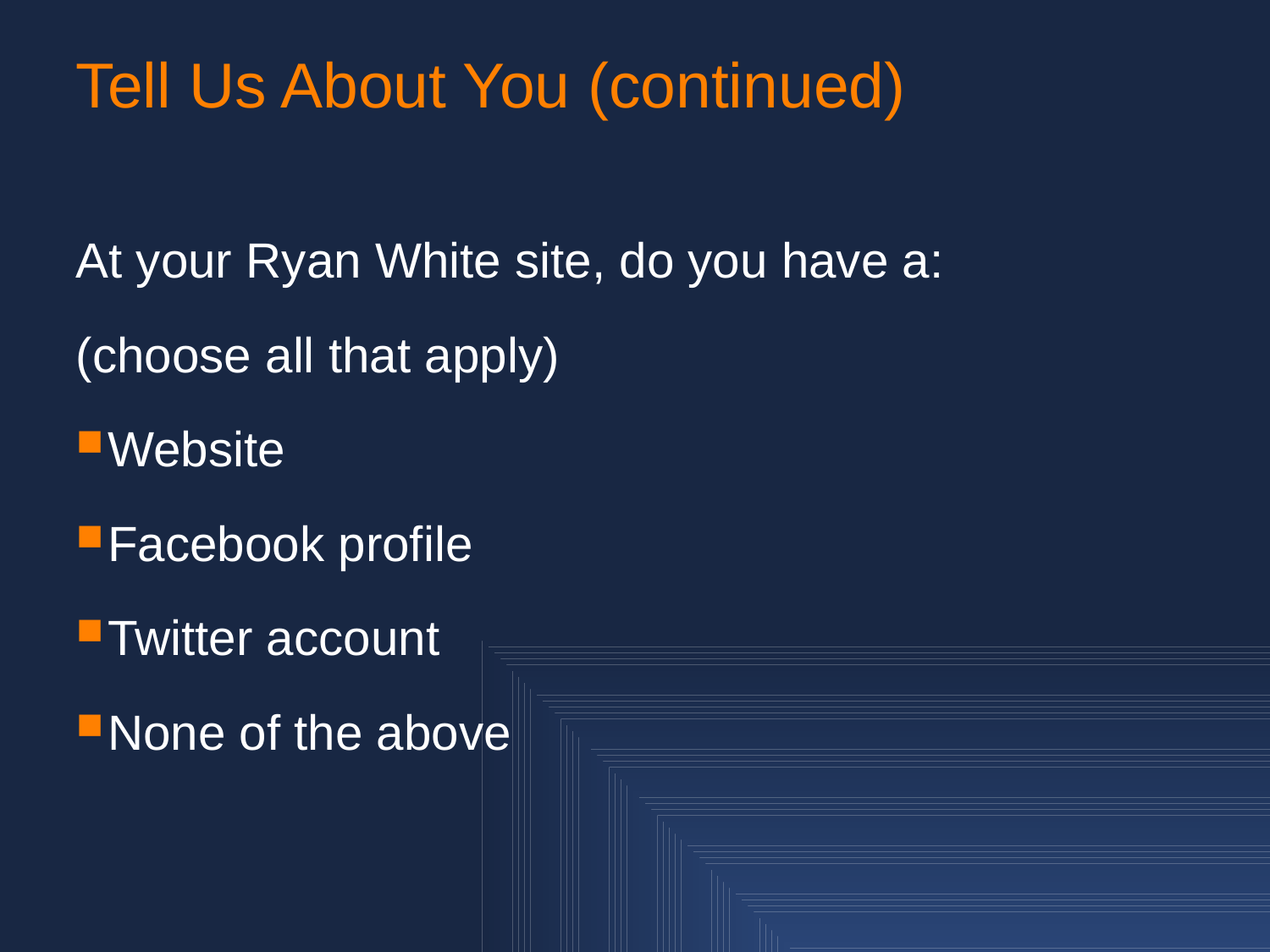

# Tell Us About You (continued)
At your Ryan White site, do you have a:
(choose all that apply)
Website
Facebook profile
Twitter account
None of the above